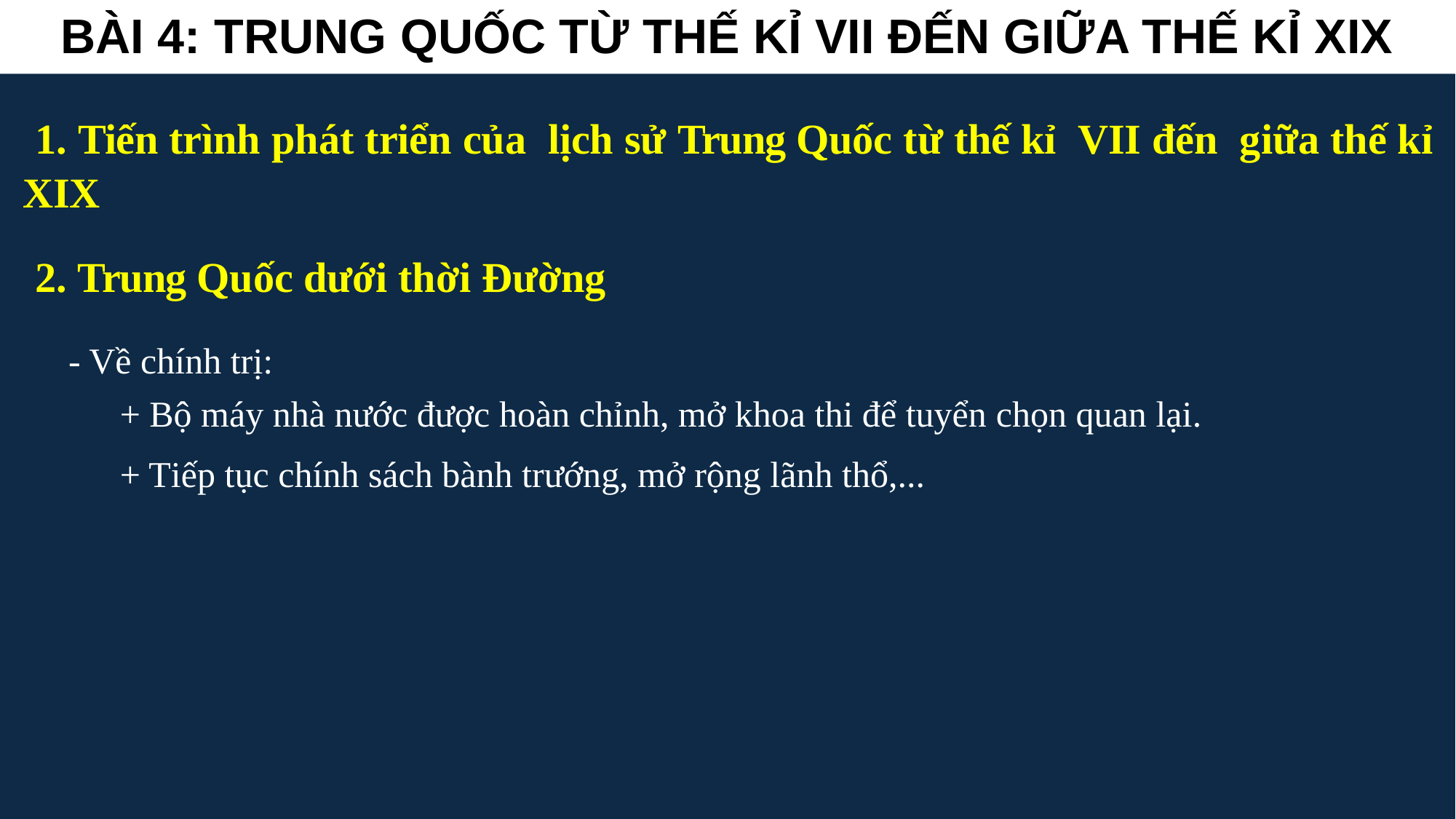

BÀI 4: TRUNG QUỐC TỪ THẾ KỈ VII ĐẾN GIỮA THẾ KỈ XIX

1. Tiến trình phát triển của  lịch sử Trung Quốc từ thế kỉ  VII đến  giữa thế kỉ XIX
2. Trung Quốc dưới thời Đường
- Về chính trị:
+ Bộ máy nhà nước được hoàn chỉnh, mở khoa thi để tuyển chọn quan lại.
+ Tiếp tục chính sách bành trướng, mở rộng lãnh thổ,...